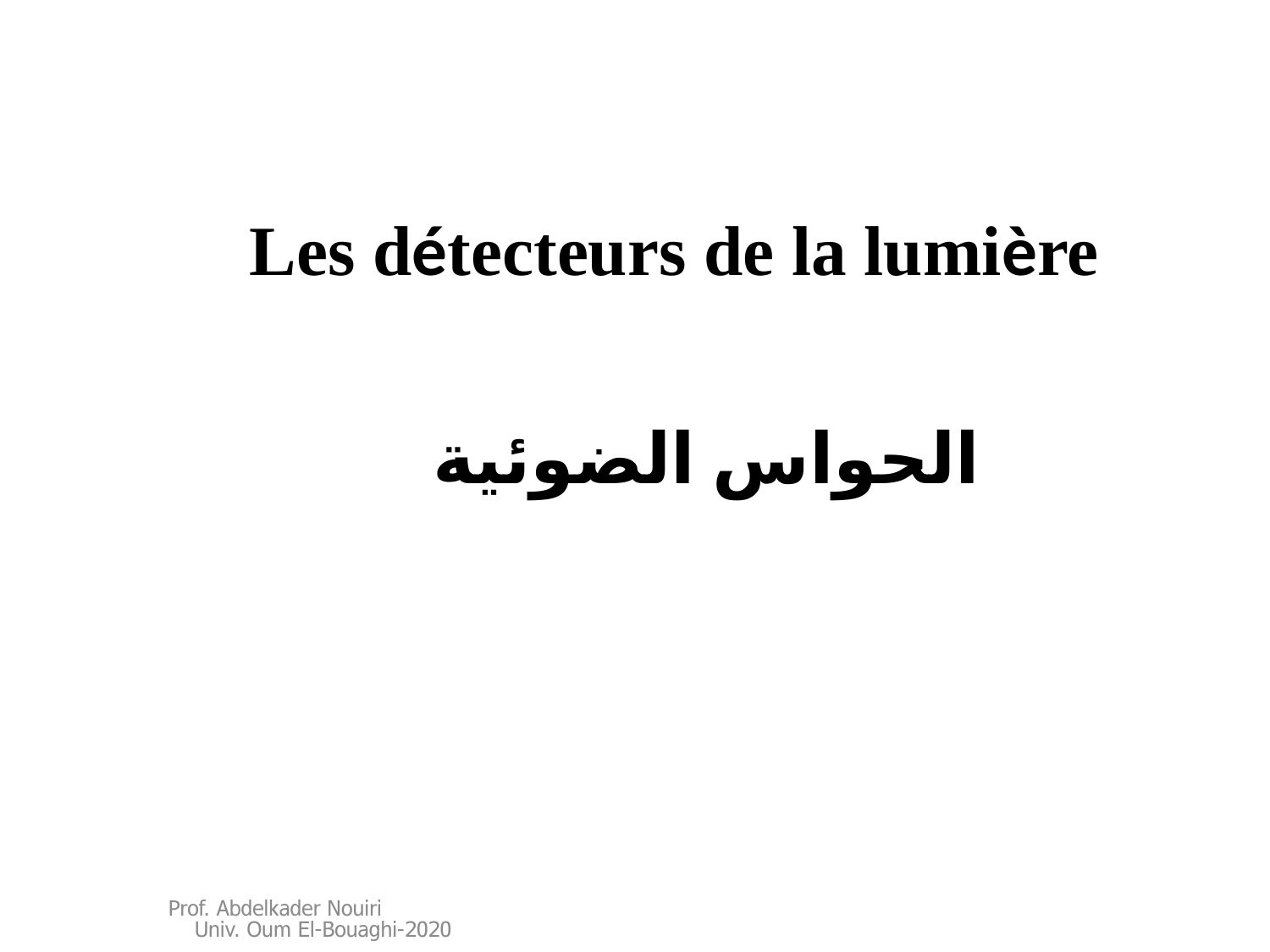

Les détecteurs de la lumière
الحواس الضوئية
Prof. Abdelkader Nouiri                            Univ. Oum El-Bouaghi-2020